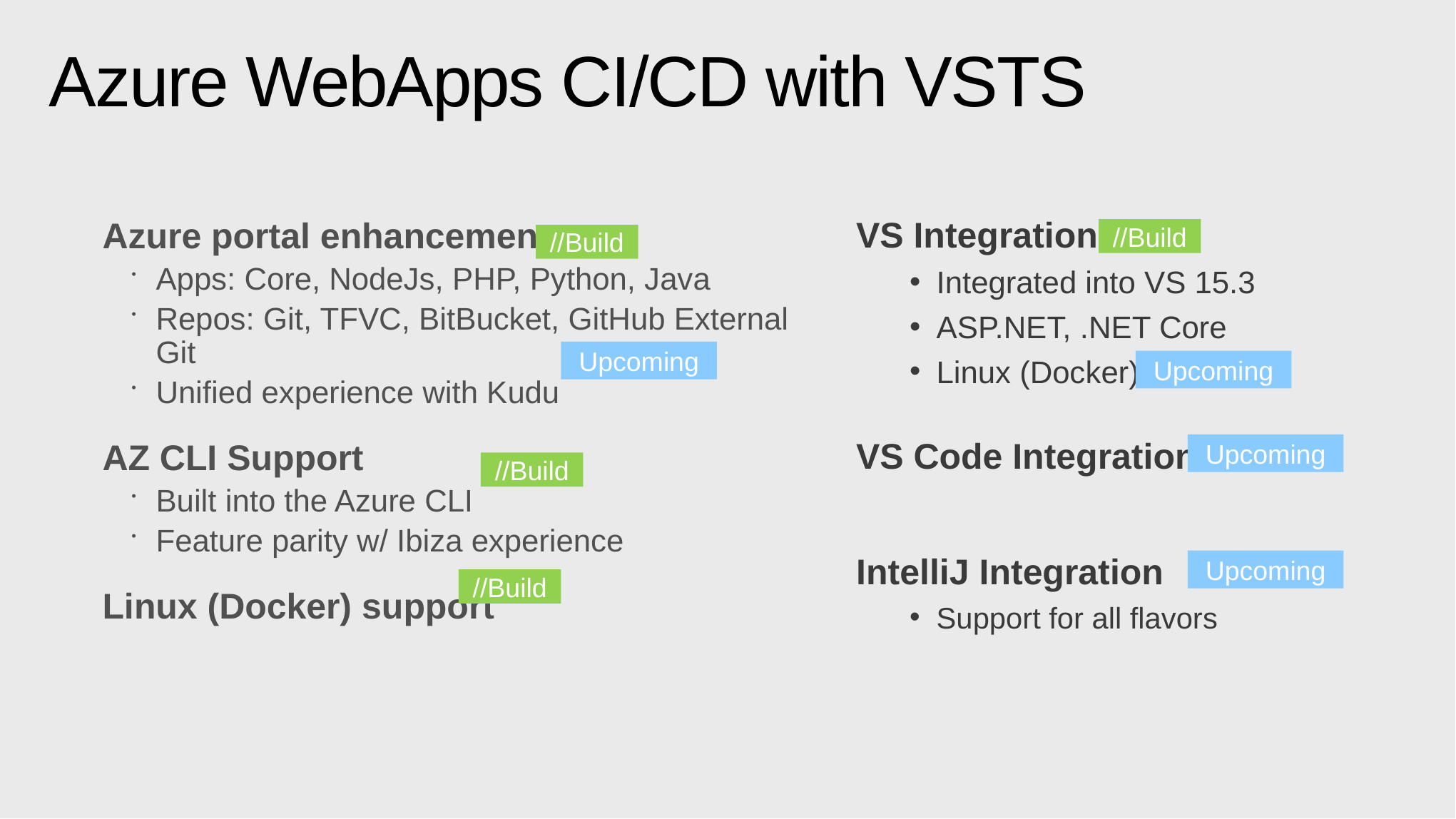

# Azure WebApps CI/CD with VSTS
VS Integration
Integrated into VS 15.3
ASP.NET, .NET Core
Linux (Docker)

VS Code Integration

IntelliJ Integration
Support for all flavors
Azure portal enhancements
Apps: Core, NodeJs, PHP, Python, Java
Repos: Git, TFVC, BitBucket, GitHub External Git
Unified experience with Kudu

AZ CLI Support
Built into the Azure CLI
Feature parity w/ Ibiza experience

Linux (Docker) support

//Build
//Build
Upcoming
Upcoming
Upcoming
//Build
Upcoming
//Build